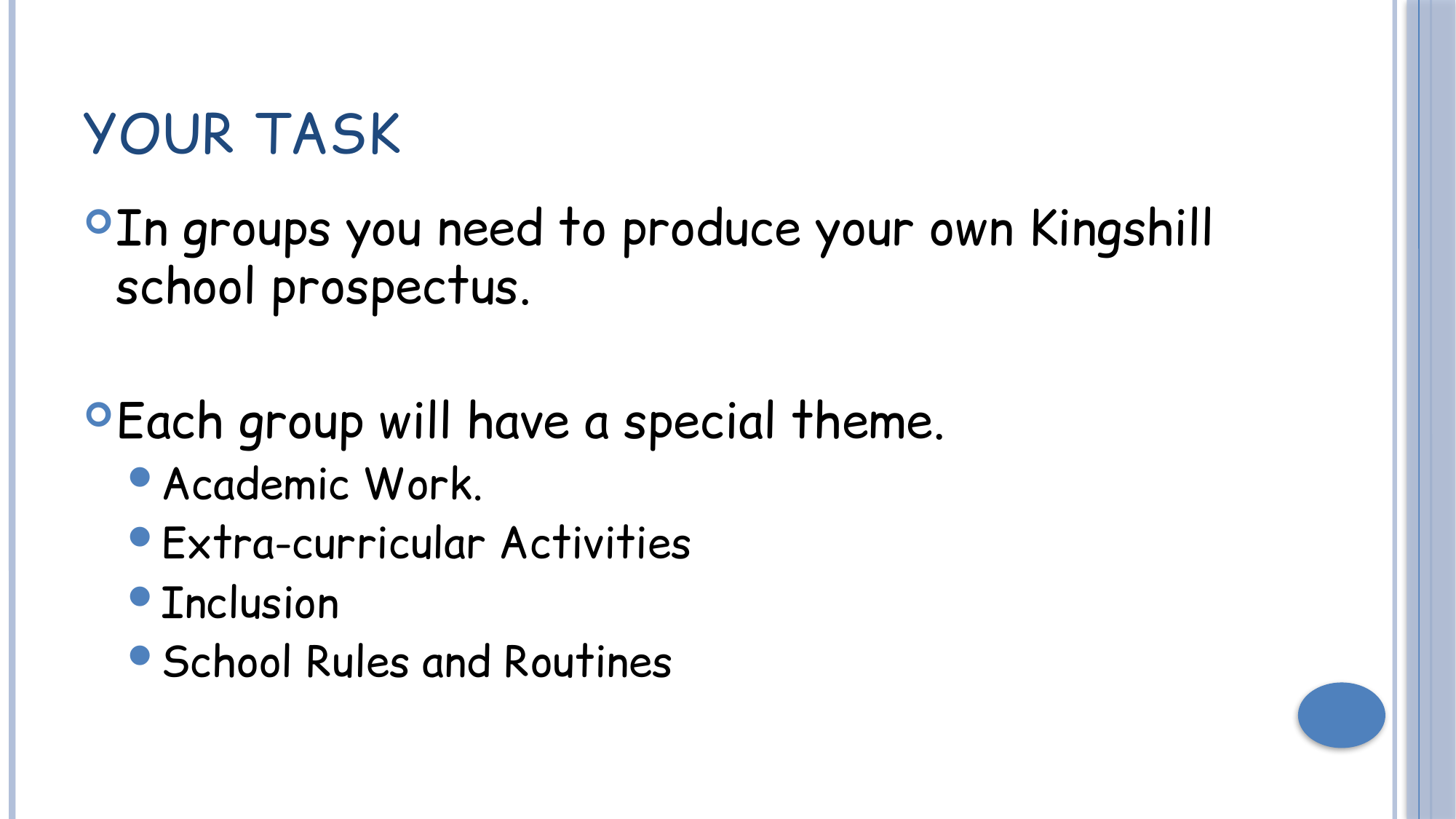

# Your Task
In groups you need to produce your own Kingshill school prospectus.

Each group will have a special theme.
Academic Work.
Extra-curricular Activities
Inclusion
School Rules and Routines